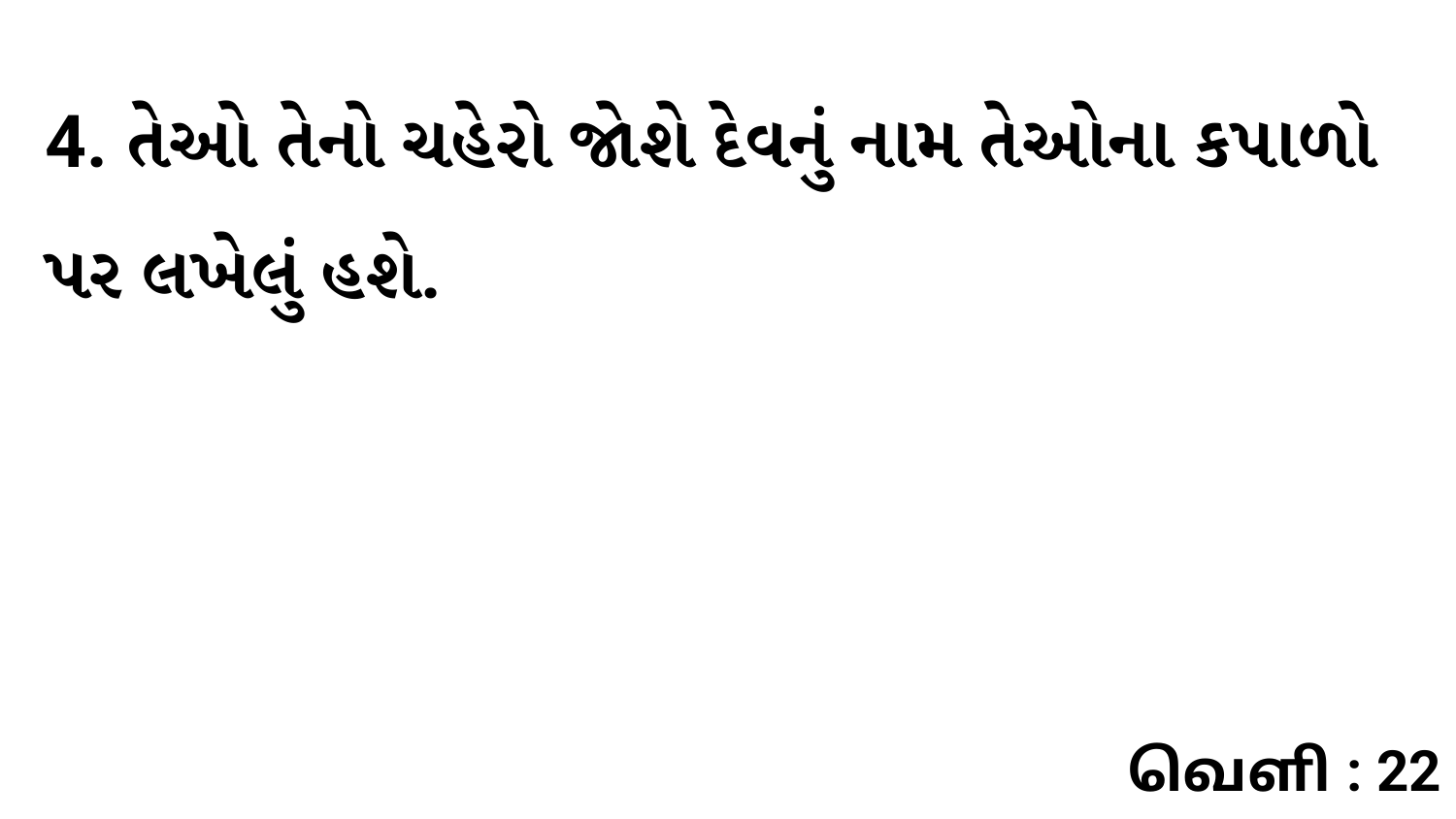

4. તેઓ તેનો ચહેરો જોશે દેવનું નામ તેઓના કપાળો પર લખેલું હશે.
வெளி : 22